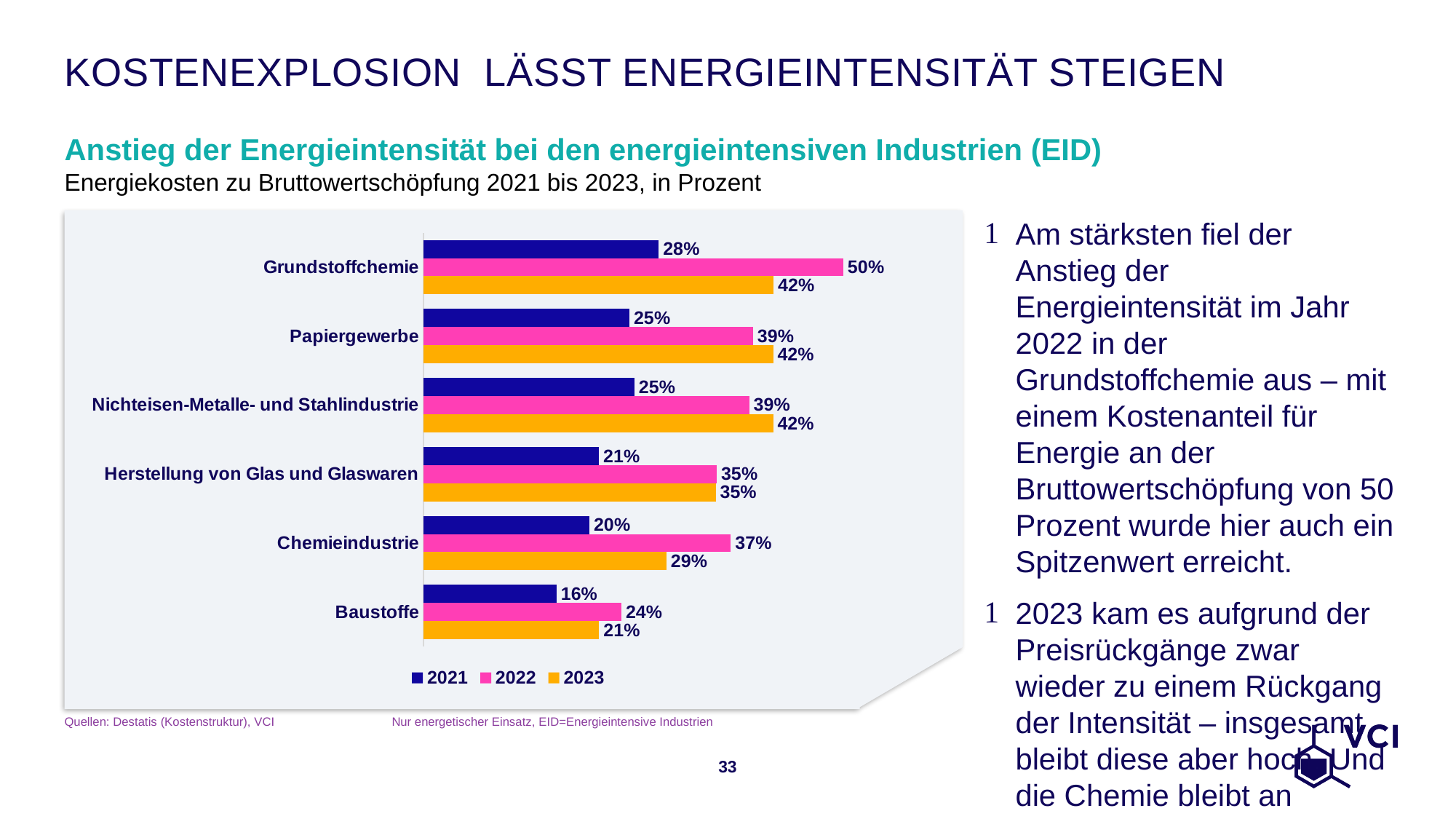

# Kostenexplosion  lässt Energieintensität steigen
Anstieg der Energieintensität bei den energieintensiven Industrien (EID)
Energiekosten zu Bruttowertschöpfung 2021 bis 2023, in Prozent
Am stärksten fiel der Anstieg der Energieintensität im Jahr 2022 in der Grundstoffchemie aus – mit einem Kostenanteil für Energie an der Bruttowertschöpfung von 50 Prozent wurde hier auch ein Spitzenwert erreicht.
2023 kam es aufgrund der Preisrückgänge zwar wieder zu einem Rückgang der Intensität – insgesamt bleibt diese aber hoch. Und die Chemie bleibt an
der Spitze.

### Chart

| Category | 2023 | 2022 | 2021 |
|---|---|---|---|
|  | 0.21018627493010025 | 0.2368416302293751 | 0.15920559119490477 |
|  | 0.2907261396855841 | 0.36775040298193973 | 0.19851751706239446 |
|  | 0.34976095976484406 | 0.3508553900002421 | 0.21000646047938834 |
|  | 0.4184766282095483 | 0.3896745858802655 | 0.2524935716215299 |
|  | 0.4184766282095483 | 0.3943948129319601 | 0.24639512141167463 |
|  | 0.41898674378342504 | 0.5024615815777634 | 0.28158214830290274 |
Quellen: Destatis (Kostenstruktur), VCI		Nur energetischer Einsatz, EID=Energieintensive Industrien

33